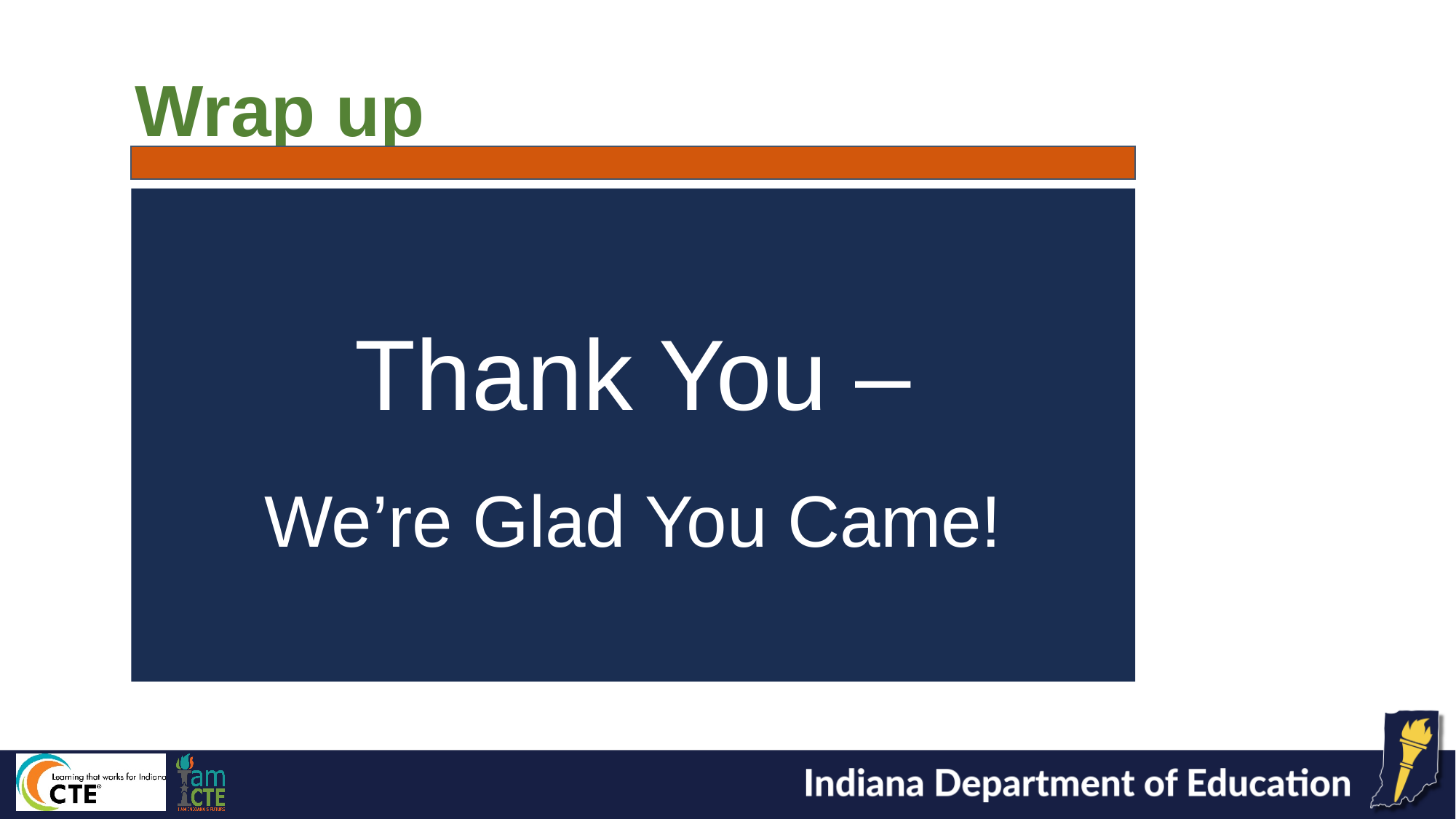

Wrap up

Thank You –
We’re Glad You Came!